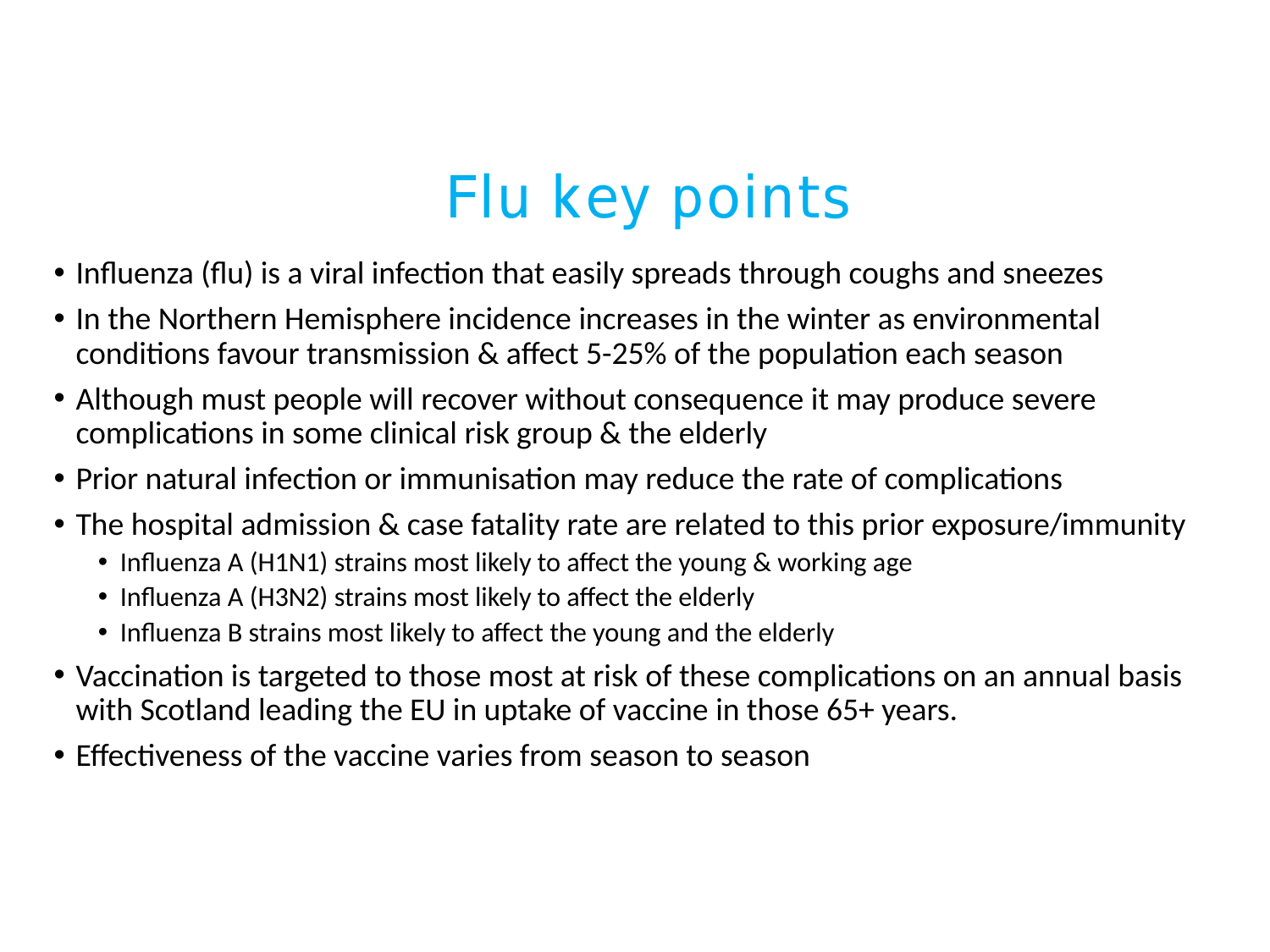

# Flu key points
Influenza (flu) is a viral infection that easily spreads through coughs and sneezes
In the Northern Hemisphere incidence increases in the winter as environmental conditions favour transmission & affect 5-25% of the population each season
Although must people will recover without consequence it may produce severe complications in some clinical risk group & the elderly
Prior natural infection or immunisation may reduce the rate of complications
The hospital admission & case fatality rate are related to this prior exposure/immunity
Influenza A (H1N1) strains most likely to affect the young & working age
Influenza A (H3N2) strains most likely to affect the elderly
Influenza B strains most likely to affect the young and the elderly
Vaccination is targeted to those most at risk of these complications on an annual basis with Scotland leading the EU in uptake of vaccine in those 65+ years.
Effectiveness of the vaccine varies from season to season